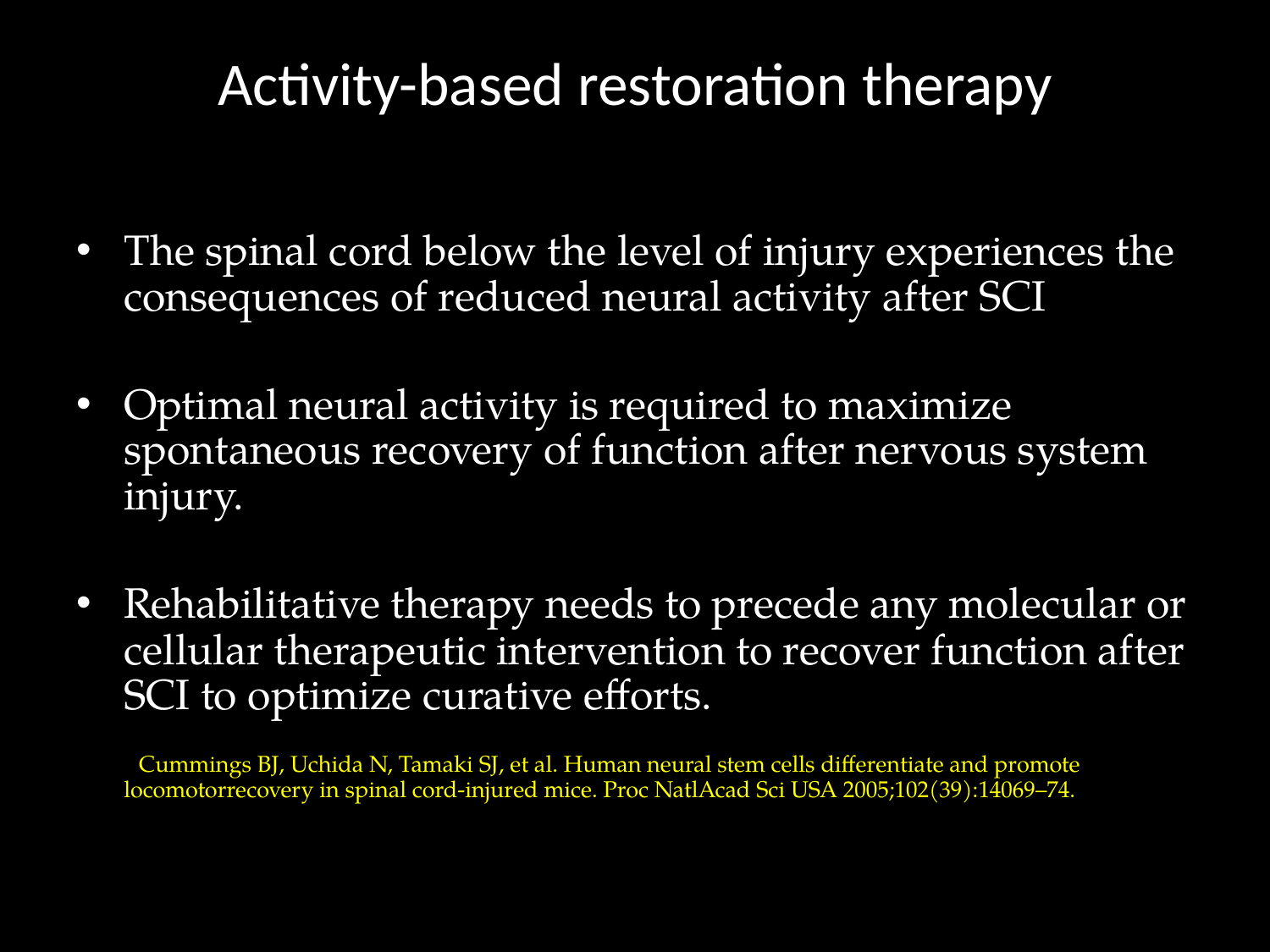

# Activity-based restoration therapy
The spinal cord below the level of injury experiences the consequences of reduced neural activity after SCI

Optimal neural activity is required to maximize spontaneous recovery of function after nervous system injury.

Rehabilitative therapy needs to precede any molecular or cellular therapeutic intervention to recover function after SCI to optimize curative efforts.

           Cummings BJ, Uchida N, Tamaki SJ, et al. Human neural stem cells differentiate and promote locomotorrecovery in spinal cord-injured mice. Proc NatlAcad Sci USA 2005;102(39):14069–74.